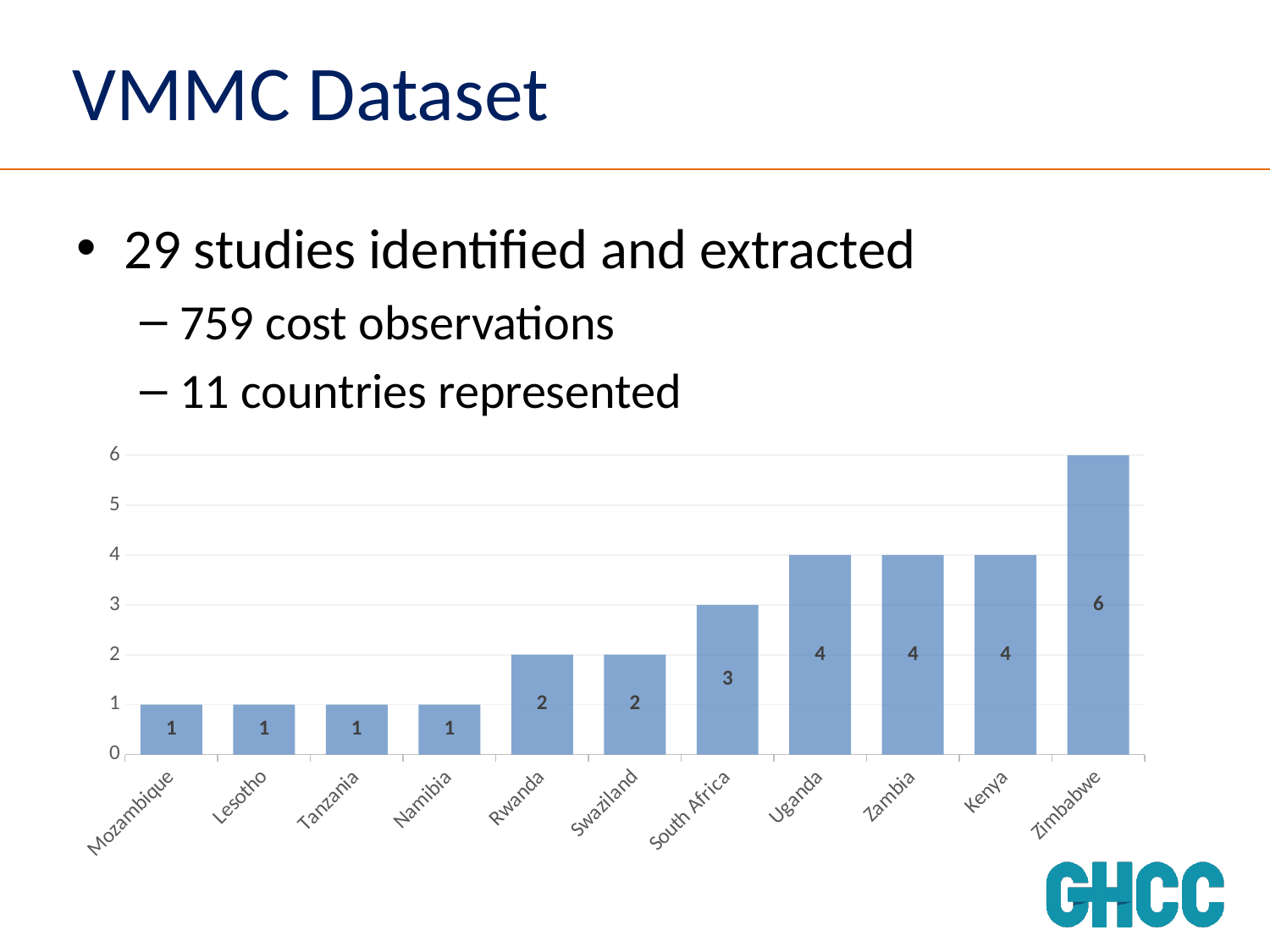

# VMMC Dataset
29 studies identified and extracted
759 cost observations
11 countries represented

### Chart

| Category |  |
|---|---|
| Mozambique | 1.0 |
| Lesotho | 1.0 |
| Tanzania | 1.0 |
| Namibia | 1.0 |
| Rwanda | 2.0 |
| Swaziland | 2.0 |
| South Africa | 3.0 |
| Uganda | 4.0 |
| Zambia | 4.0 |
| Kenya | 4.0 |
| Zimbabwe | 6.0 |